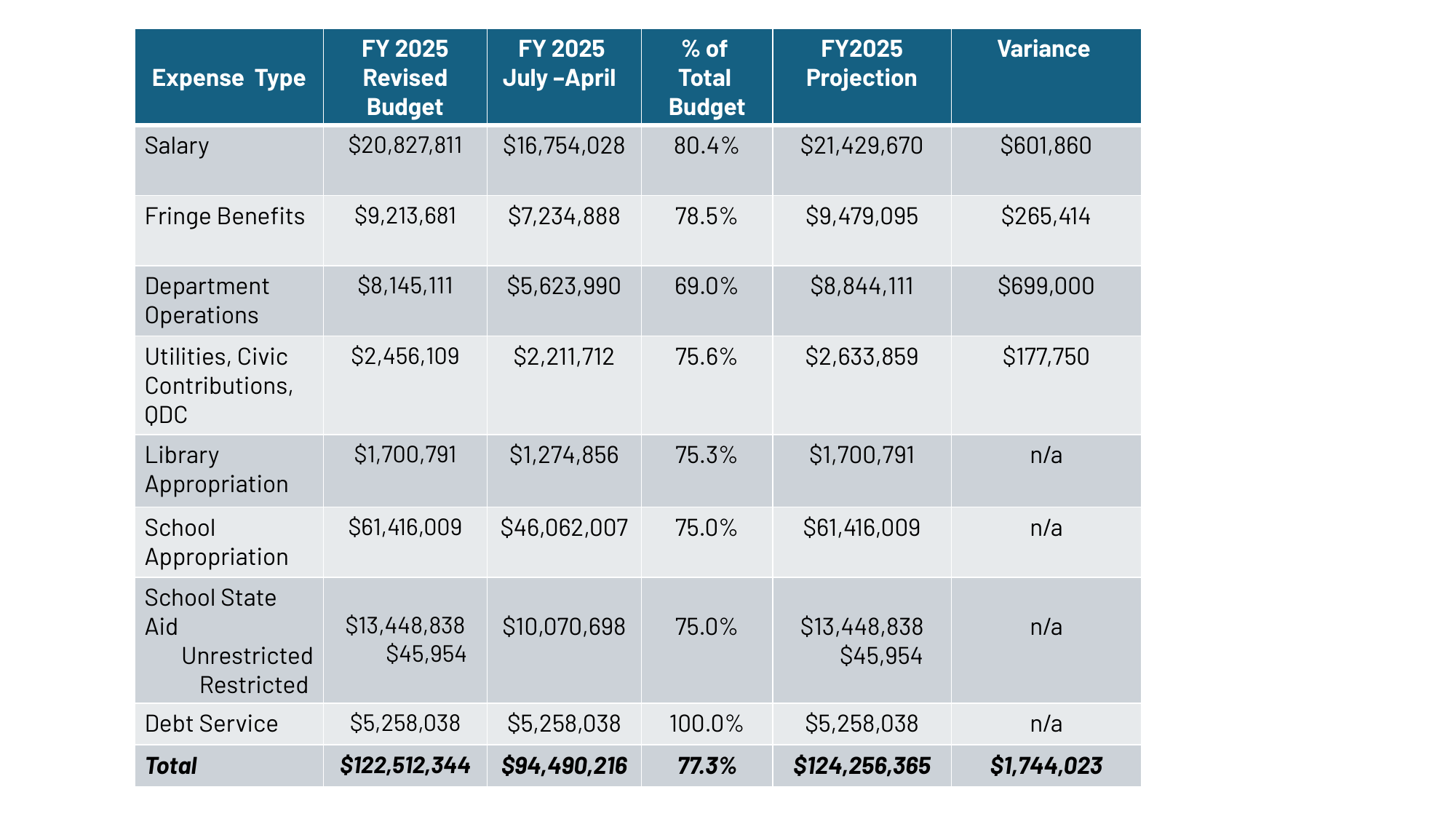

| Expense Type | FY 2025 Revised Budget | FY 2025 July –April | % of Total Budget | FY2025 Projection | Variance |
| --- | --- | --- | --- | --- | --- |
| Salary | $20,827,811 | $16,754,028 | 80.4% | $21,429,670 | $601,860 |
| Fringe Benefits | $9,213,681 | $7,234,888 | 78.5% | $9,479,095 | $265,414 |
| Department Operations | $8,145,111 | $5,623,990 | 69.0% | $8,844,111 | $699,000 |
| Utilities, Civic Contributions, QDC | $2,456,109 | $2,211,712 | 75.6% | $2,633,859 | $177,750 |
| Library Appropriation | $1,700,791 | $1,274,856 | 75.3% | $1,700,791 | n/a |
| School Appropriation | $61,416,009 | $46,062,007 | 75.0% | $61,416,009 | n/a |
| School State Aid Unrestricted Restricted | $13,448,838 $45,954 | $10,070,698 | 75.0% | $13,448,838 $45,954 | n/a |
| Debt Service | $5,258,038 | $5,258,038 | 100.0% | $5,258,038 | n/a |
| Total | $122,512,344 | $94,490,216 | 77.3% | $124,256,365 | $1,744,023 |